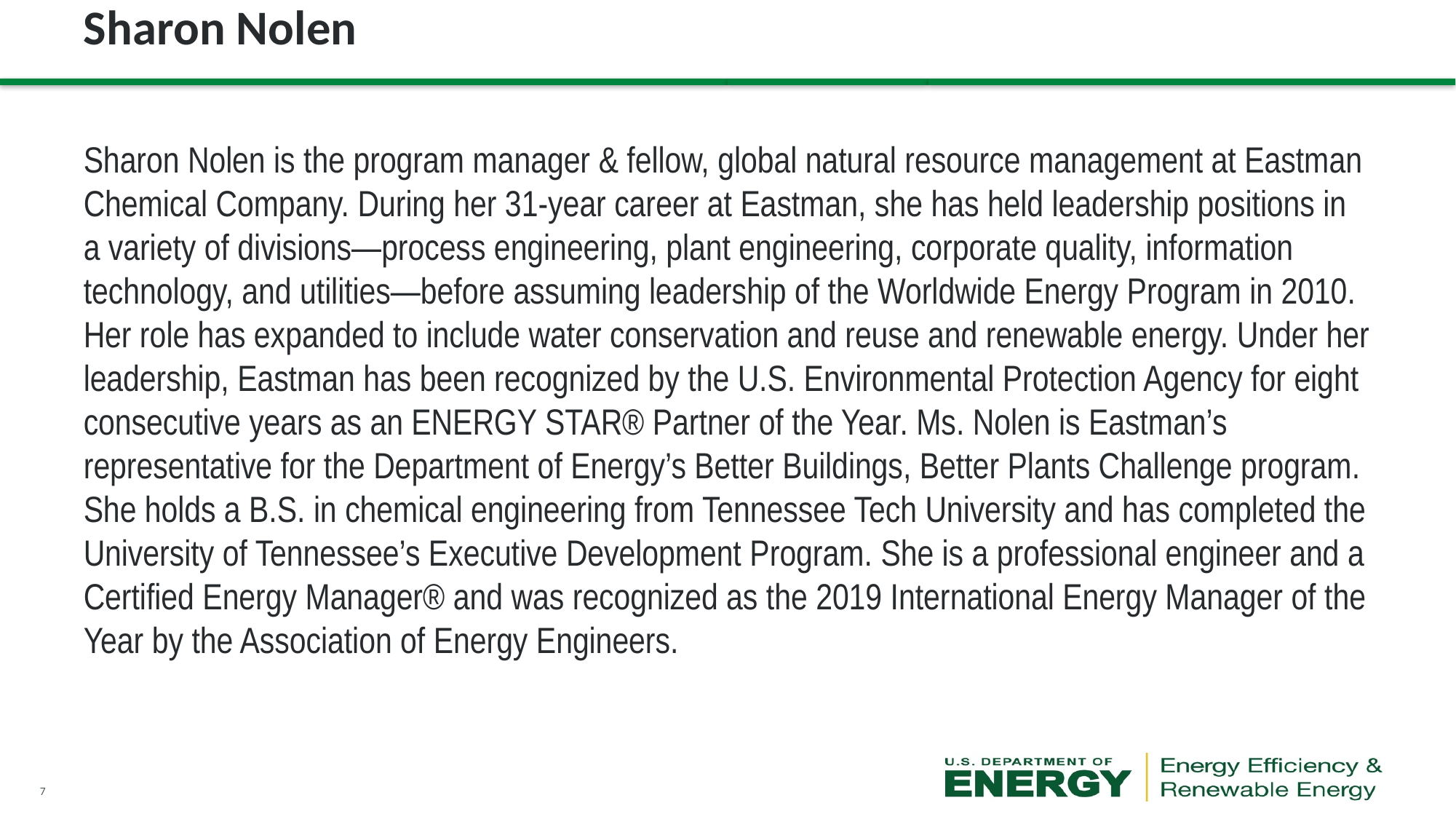

# Sharon Nolen
Sharon Nolen is the program manager & fellow, global natural resource management at Eastman Chemical Company. During her 31-year career at Eastman, she has held leadership positions in a variety of divisions—process engineering, plant engineering, corporate quality, information technology, and utilities—before assuming leadership of the Worldwide Energy Program in 2010. Her role has expanded to include water conservation and reuse and renewable energy. Under her leadership, Eastman has been recognized by the U.S. Environmental Protection Agency for eight consecutive years as an ENERGY STAR® Partner of the Year. Ms. Nolen is Eastman’s representative for the Department of Energy’s Better Buildings, Better Plants Challenge program. She holds a B.S. in chemical engineering from Tennessee Tech University and has completed the University of Tennessee’s Executive Development Program. She is a professional engineer and a Certified Energy Manager® and was recognized as the 2019 International Energy Manager of the Year by the Association of Energy Engineers.